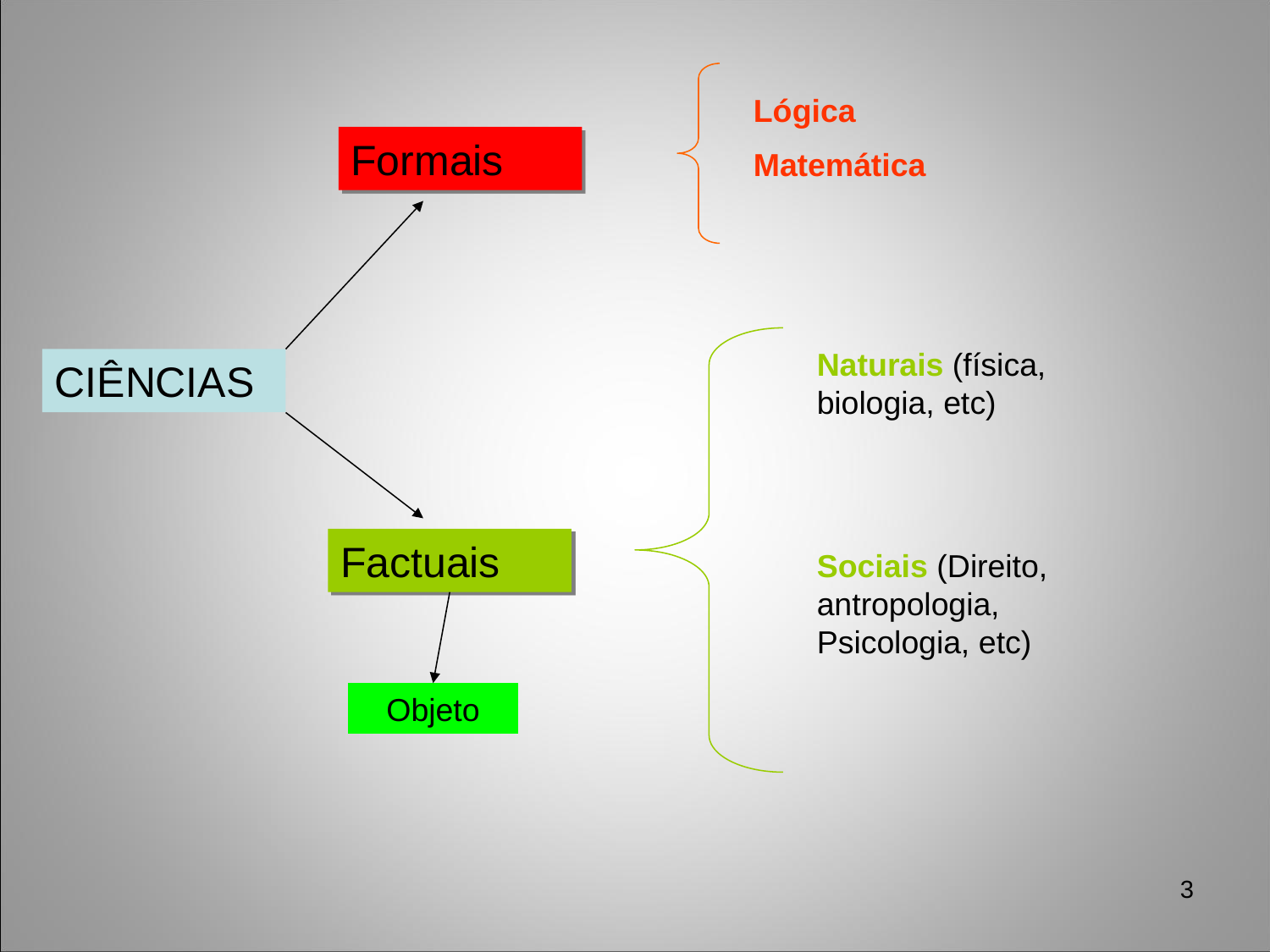

Lógica
Matemática
Formais

Naturais (física, biologia, etc)
CIÊNCIAS

Factuais
Sociais (Direito, antropologia, Psicologia, etc)
Objeto
3